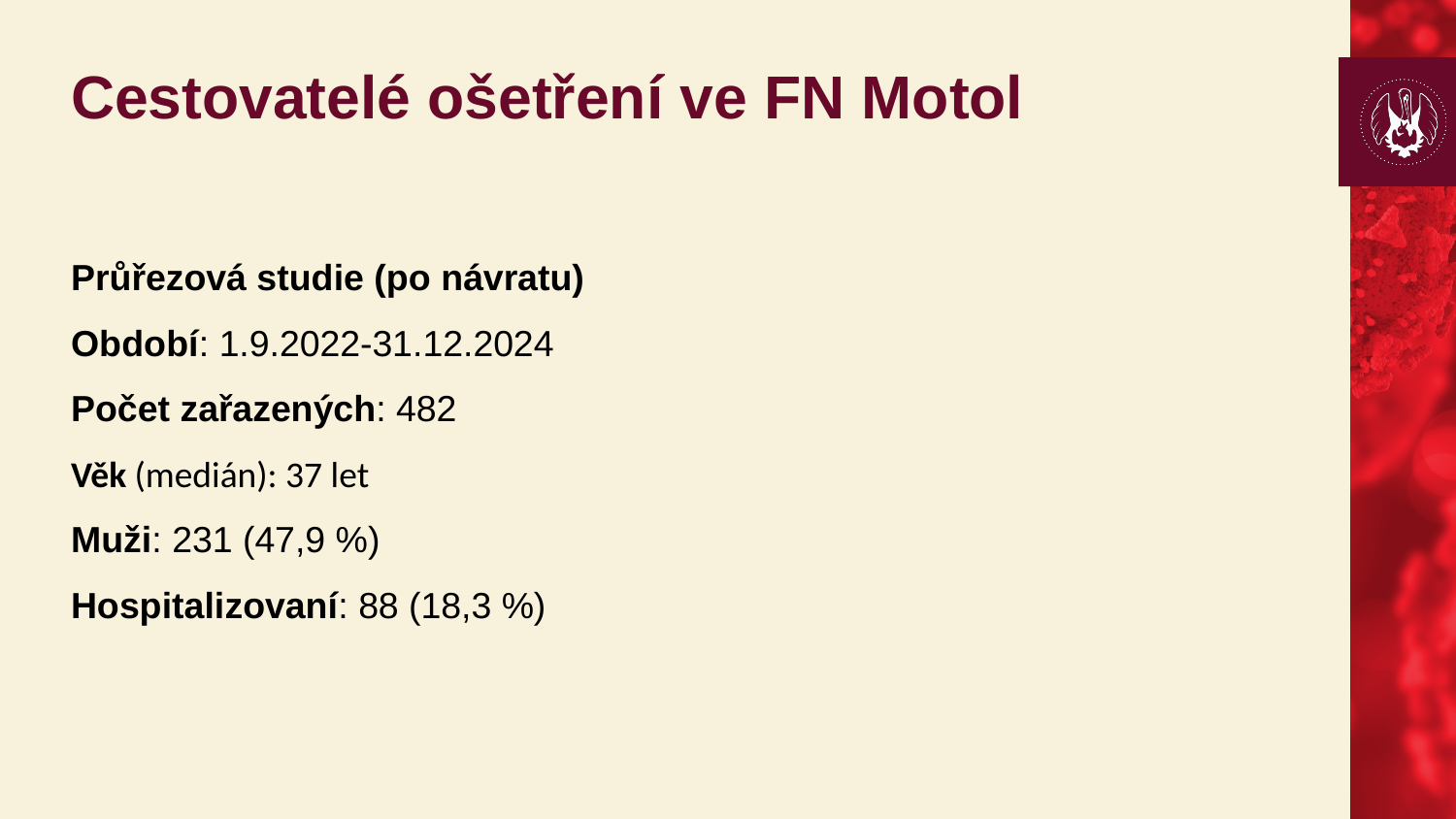

# Cestovatelé ošetření ve FN Motol
Průřezová studie (po návratu)
Období: 1.9.2022-31.12.2024
Počet zařazených: 482
Věk (medián): 37 let
Muži: 231 (47,9 %)
Hospitalizovaní: 88 (18,3 %)